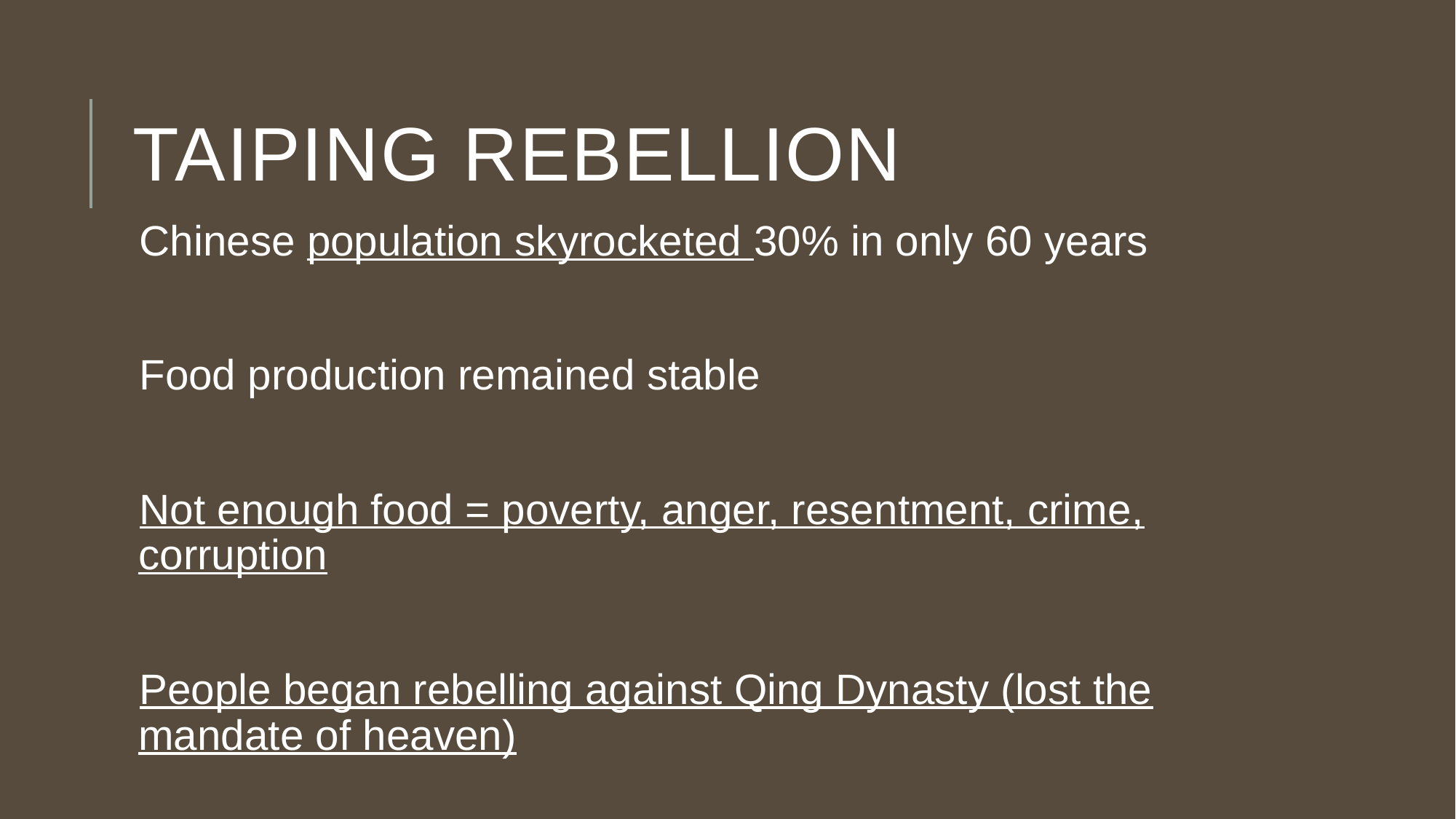

# Taiping rebellion
Chinese population skyrocketed 30% in only 60 years

Food production remained stable

Not enough food = poverty, anger, resentment, crime, corruption

People began rebelling against Qing Dynasty (lost the mandate of heaven)